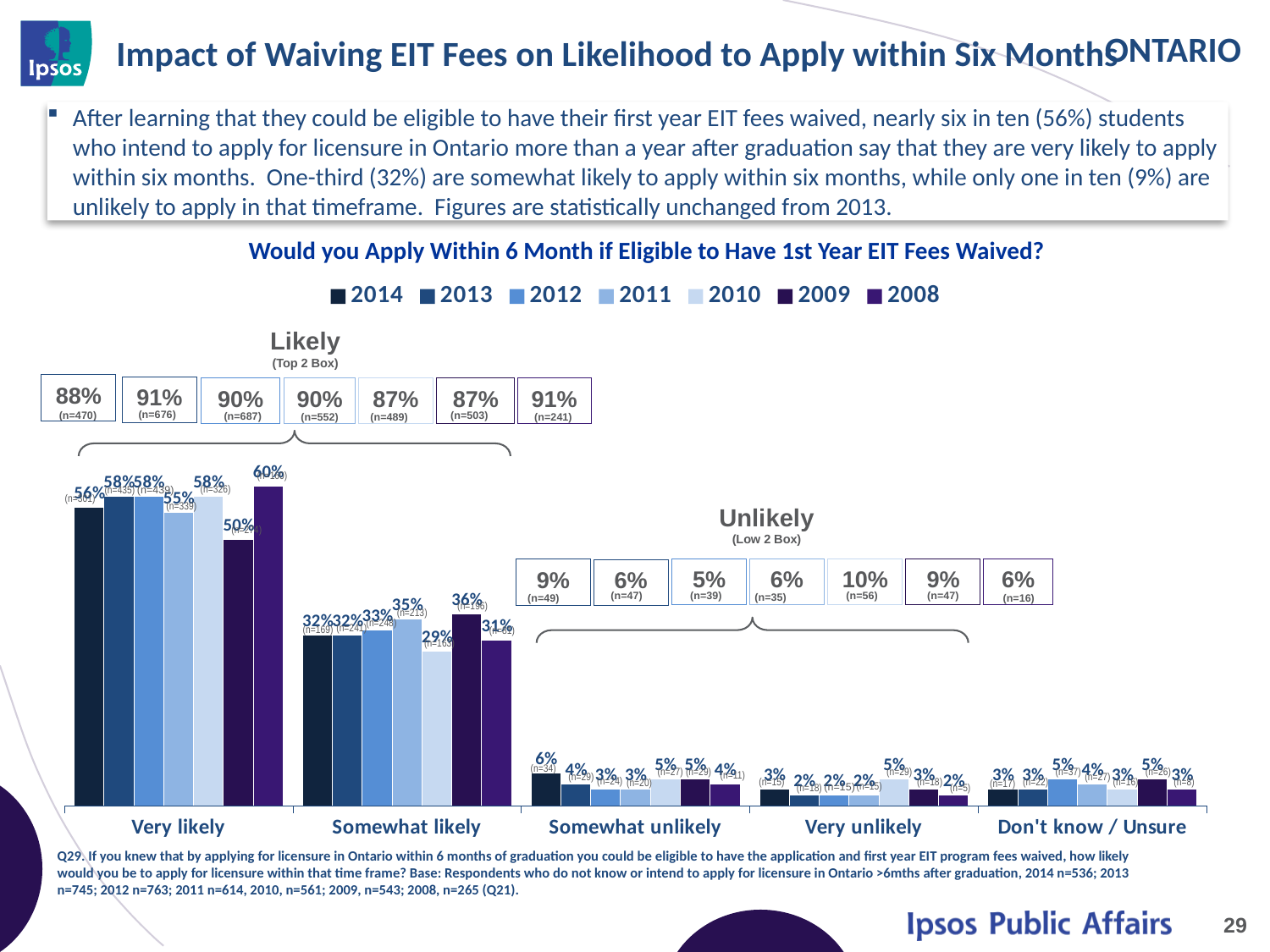

# Impact of Waiving EIT Fees on Likelihood to Apply within Six Months
After learning that they could be eligible to have their first year EIT fees waived, nearly six in ten (56%) students who intend to apply for licensure in Ontario more than a year after graduation say that they are very likely to apply within six months.  One-third (32%) are somewhat likely to apply within six months, while only one in ten (9%) are unlikely to apply in that timeframe.  Figures are statistically unchanged from 2013.
(n=81)

Would you Apply Within 6 Month if Eligible to Have 1st Year EIT Fees Waived?

### Chart

| Category | 2014 | 2013 | 2012 | 2011 | 2010 | 2009 | 2008 |
|---|---|---|---|---|---|---|---|
| Very likely | 0.56 | 0.58 | 0.58 | 0.55 | 0.58 | 0.5 | 0.6 |
| Somewhat likely | 0.32 | 0.32 | 0.33 | 0.35 | 0.29 | 0.36 | 0.31 |
| Somewhat unlikely | 0.06 | 0.04 | 0.03 | 0.03 | 0.05 | 0.05 | 0.04 |
| Very unlikely | 0.03 | 0.02 | 0.02 | 0.02 | 0.05 | 0.03 | 0.02 |
| Don't know / Unsure | 0.03 | 0.03 | 0.05 | 0.04 | 0.03 | 0.05 | 0.03 |
Likely
(Top 2 Box)
88%

x
91%

x
(n=676)
(n=470)
90%

90%

87%

87%

(n=503)
91%

(n=241)
(n=687)
(n=552)
(n=489)

(n=160)
(n=326)
(n=435)
(n=439)
(n=301)
(n=339)
Unlikely
(Low 2 Box)
(n=274)
5%

(n=39)
6%

(n=35)
10%

(n=56)
9%

 (n=47)
6%

 (n=16)
9%

x
6%

x
(n=47)
(n=49)
(n=196)
(n=213)
(n=248)
(n=241)
(n=169)
(n=81)
(n=163)
(n=34)
(n=29)
(n=29)
(n=37)
(n=27)
(n=26)
(n=11)
(n=27)
(n=29)
(n=24)
(n=16)
(n=8)
(n=22)
(n=18)
(n=15)
(n=20)
(n=17)
(n=15)
(n=15)
(n=5)
(n=18)
Q29. If you knew that by applying for licensure in Ontario within 6 months of graduation you could be eligible to have the application and first year EIT program fees waived, how likely would you be to apply for licensure within that time frame? Base: Respondents who do not know or intend to apply for licensure in Ontario >6mths after graduation, 2014 n=536; 2013 n=745; 2012 n=763; 2011 n=614, 2010, n=561; 2009, n=543; 2008, n=265 (Q21).
29